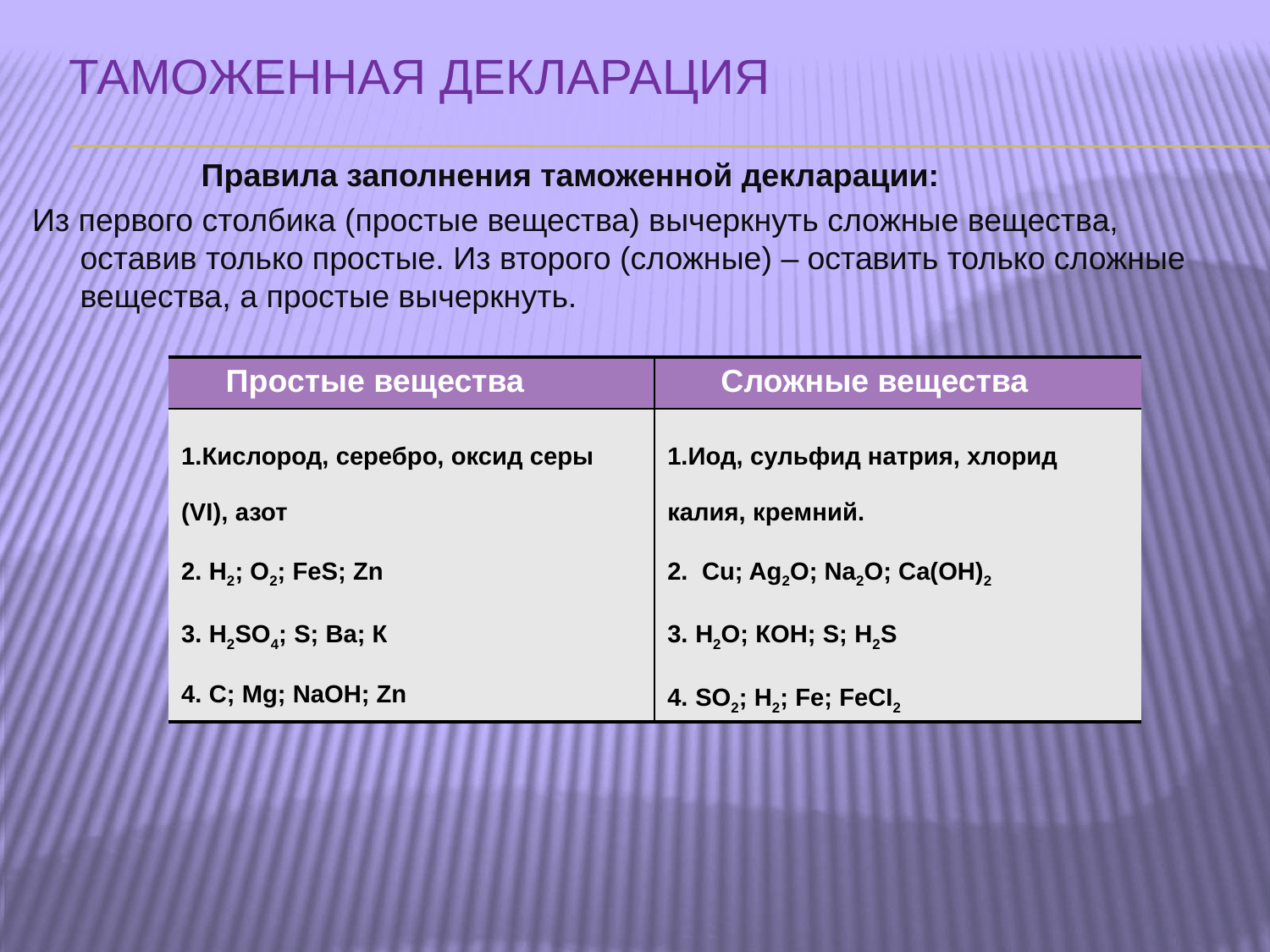

# Таможенная декларация
                   Правила заполнения таможенной декларации:
Из первого столбика (простые вещества) вычеркнуть сложные вещества, оставив только простые. Из второго (сложные) – оставить только сложные вещества, а простые вычеркнуть.

| Простые вещества | Сложные вещества |
| --- | --- |
| 1.Кислород, серебро, оксид серы (VI), азот 2. H2; O2; FeS; Zn 3. H2SO4; S; Ва; К 4. C; Мg; NaOH; Zn | 1.Иод, сульфид натрия, хлорид калия, кремний. 2. Cu; Ag2O; Na2O; Ca(OH)2 3. H2O; КОН; S; H2S 4. SO2; H2; Fe; FeCI2 |